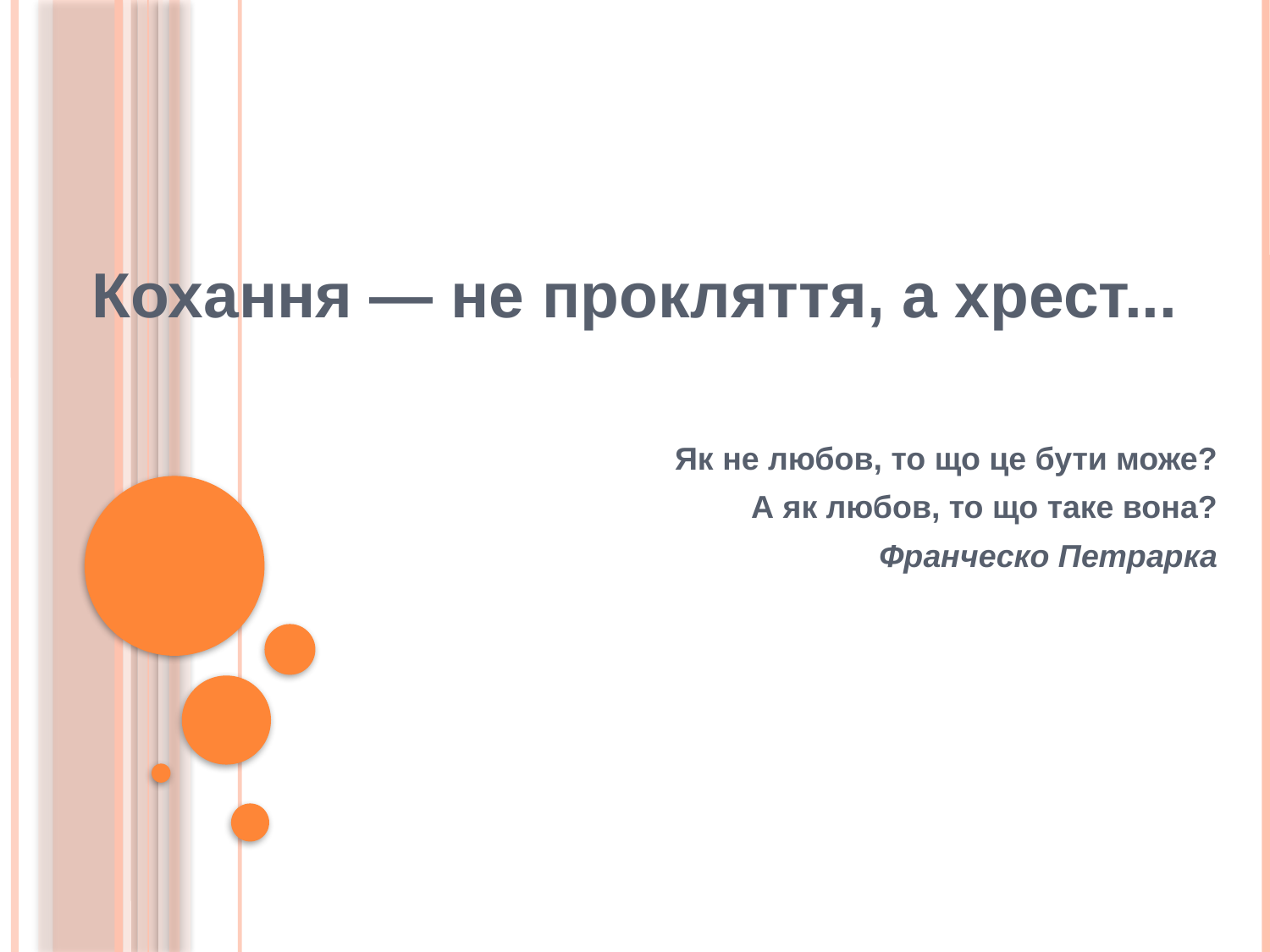

Кохання — не прокляття, а хрест...

Як не любов, то що це бути може?
                А як любов, то що таке вона?
                                       Франческо Петрарка